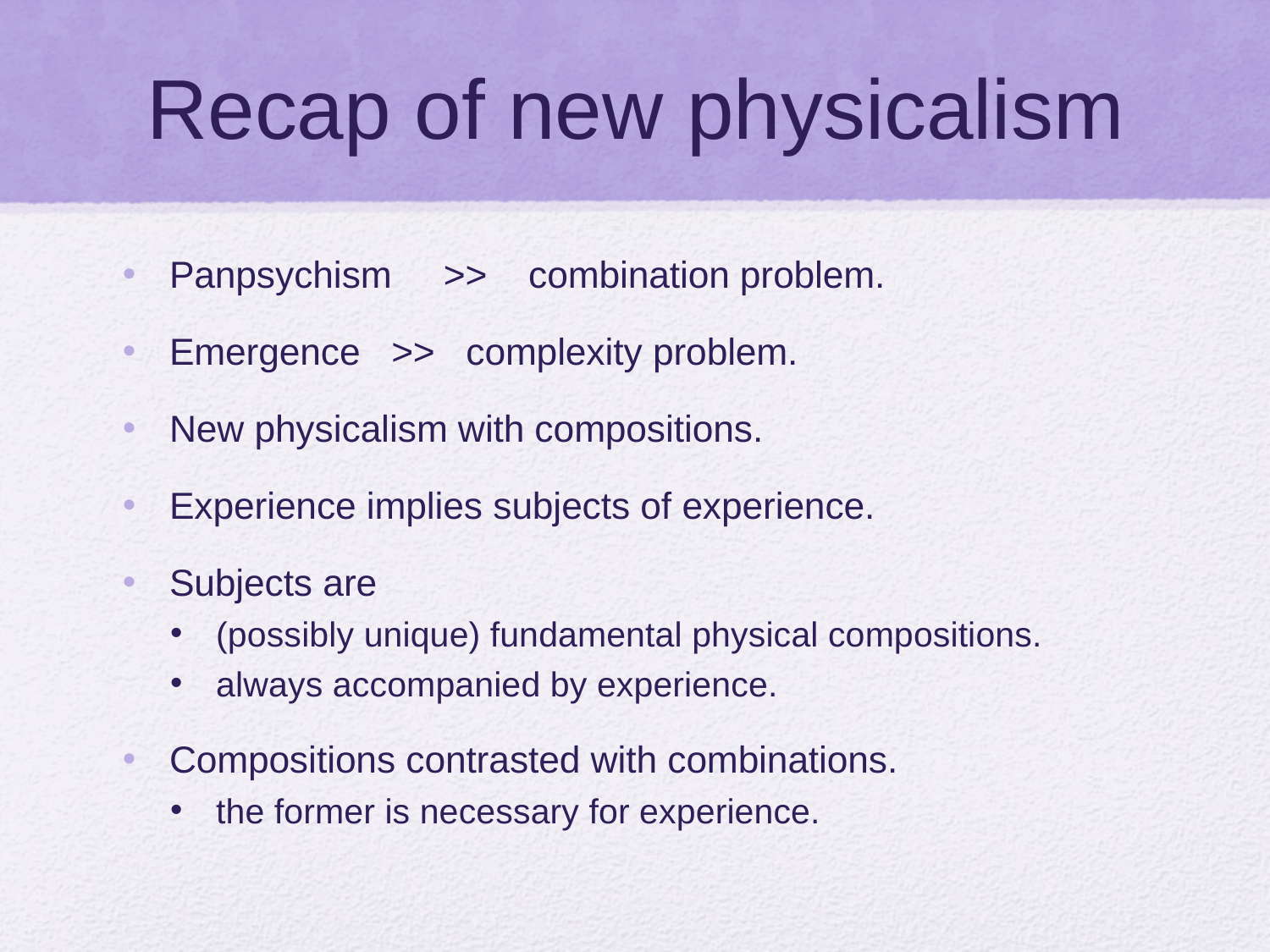

# Recap of new physicalism
Panpsychism     >>    combination problem.
Emergence   >>   complexity problem.
New physicalism with compositions.
Experience implies subjects of experience.
Subjects are
(possibly unique) fundamental physical compositions.
always accompanied by experience.
Compositions contrasted with combinations.
the former is necessary for experience.